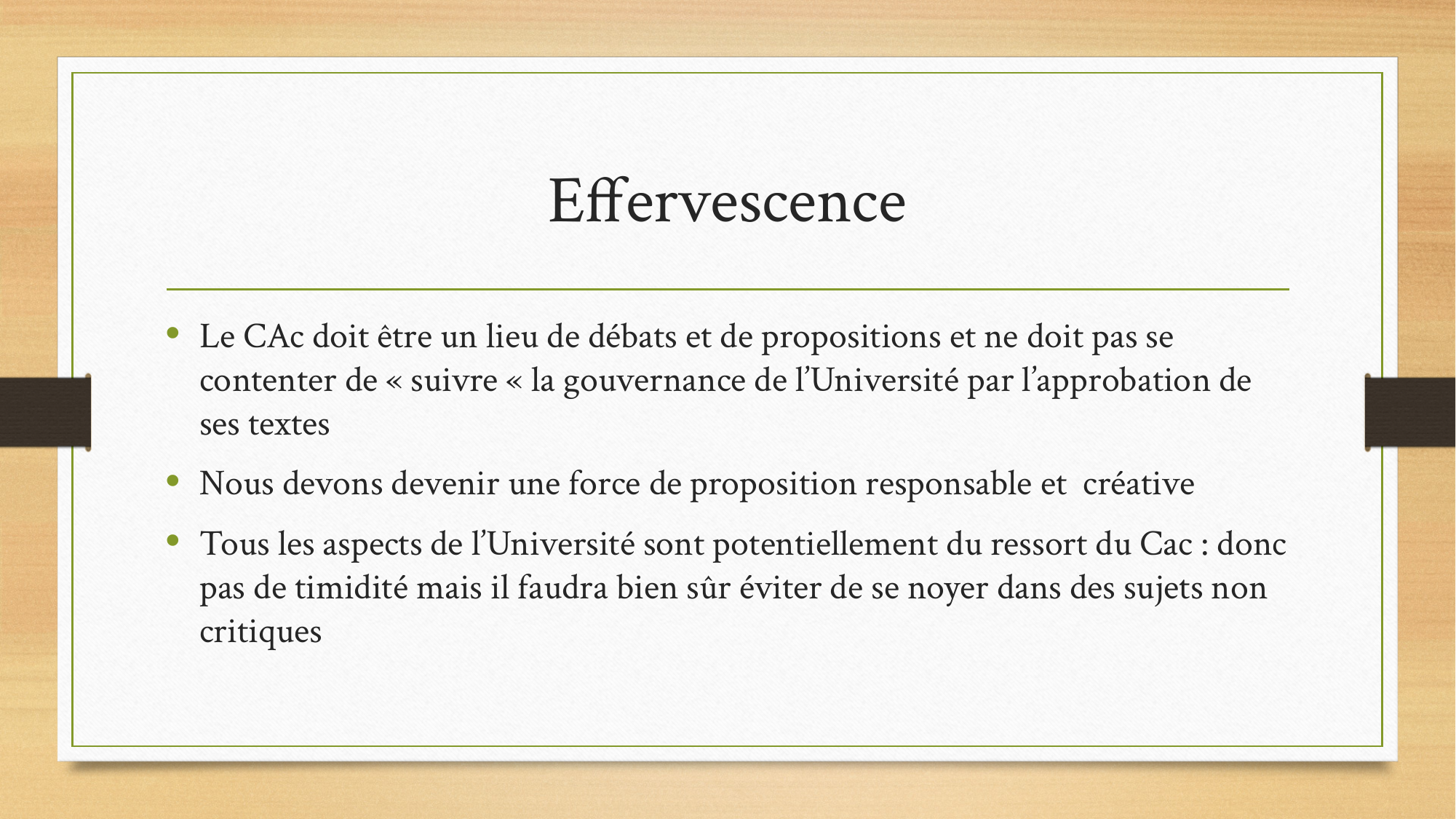

# Effervescence
Le CAc doit être un lieu de débats et de propositions et ne doit pas se contenter de « suivre « la gouvernance de l’Université par l’approbation de ses textes
Nous devons devenir une force de proposition responsable et  créative
Tous les aspects de l’Université sont potentiellement du ressort du Cac : donc pas de timidité mais il faudra bien sûr éviter de se noyer dans des sujets non critiques